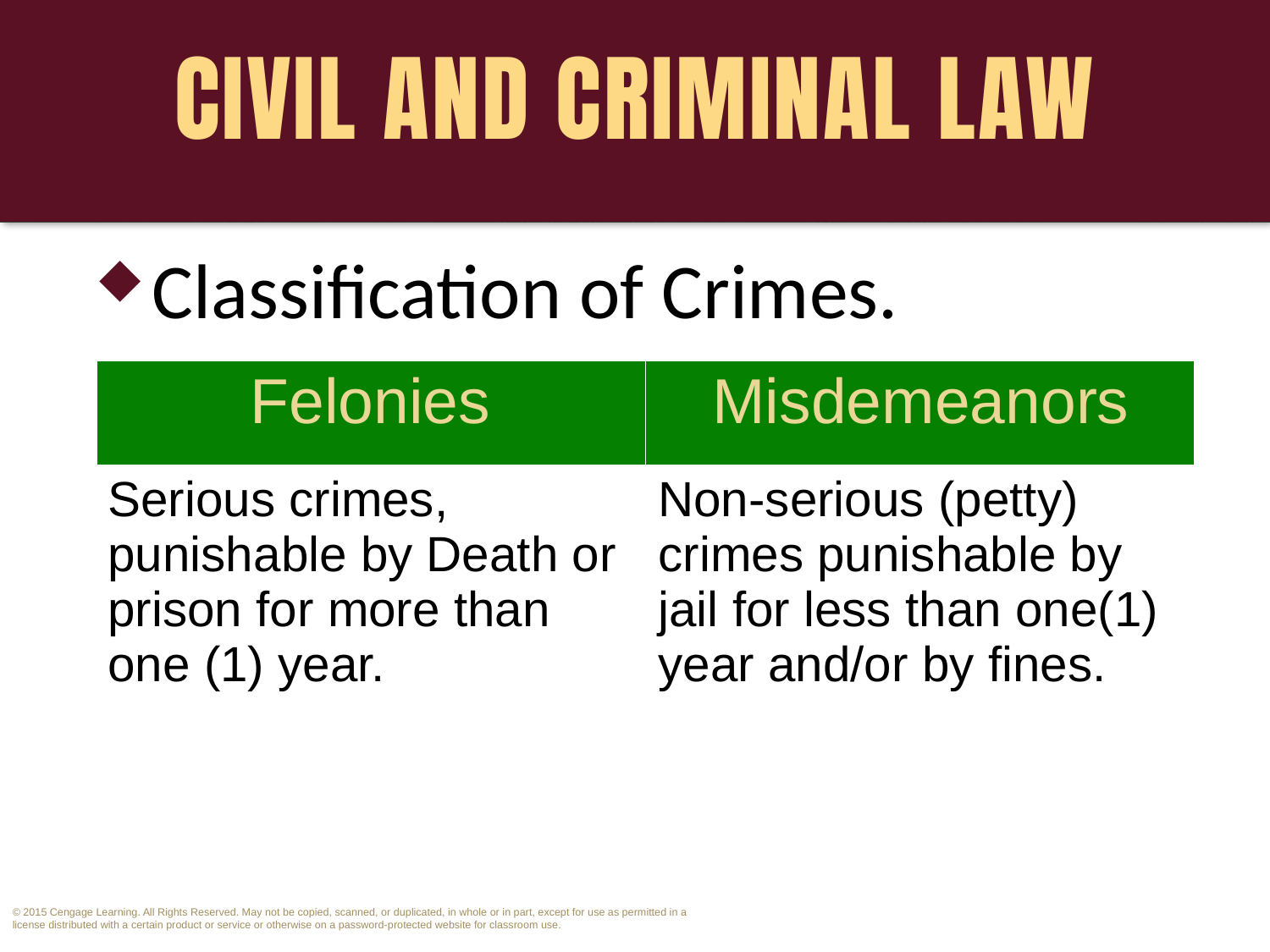

# Civil and Criminal Law
Classification of Crimes.

| Felonies | Misdemeanors |
| --- | --- |
| Serious crimes, punishable by Death or prison for more than one (1) year. | Non-serious (petty) crimes punishable by jail for less than one(1) year and/or by fines. |